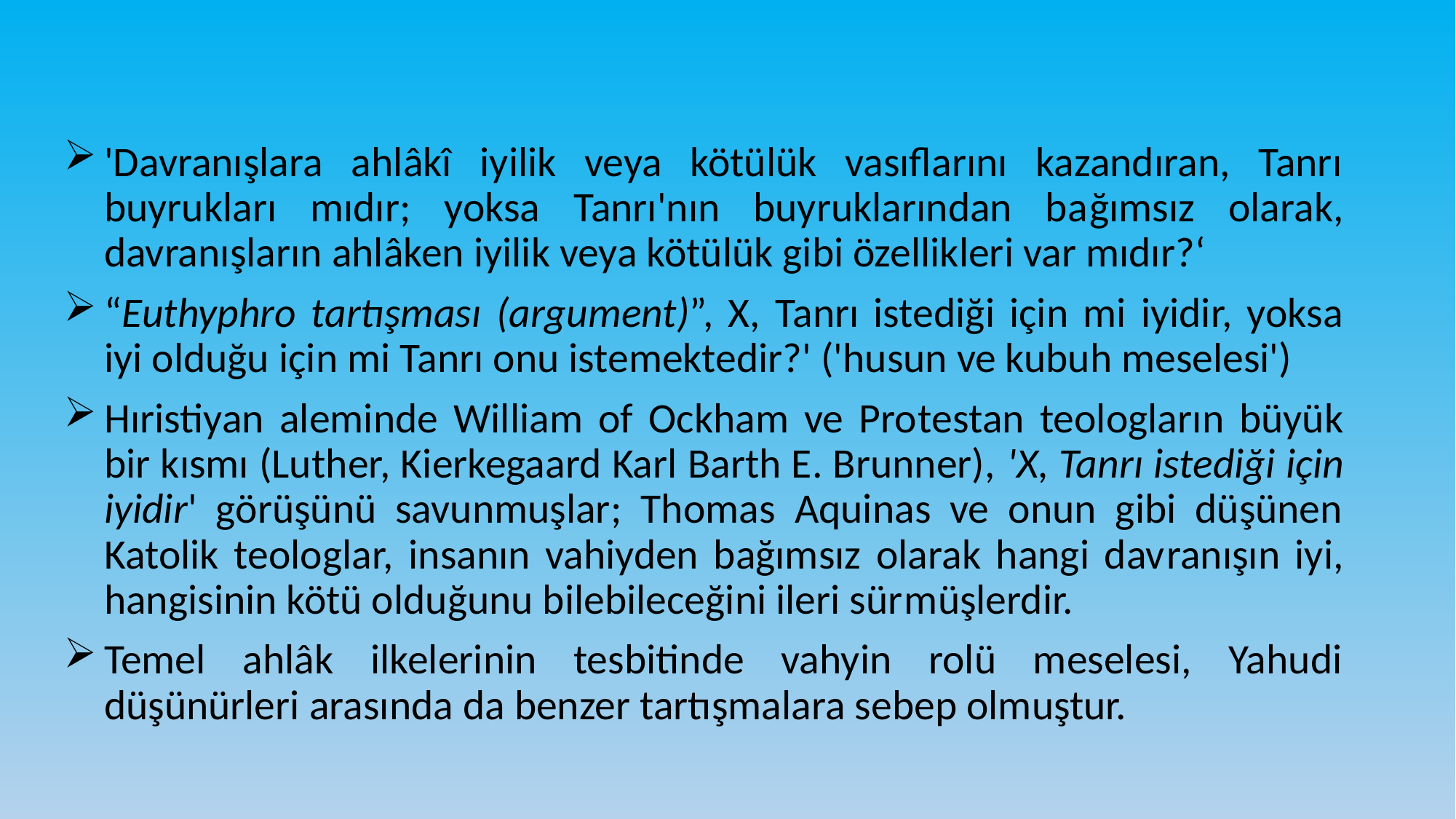

#
'Davranışlara ahlâkî iyilik veya kötülük vasıflarını kazandıran, Tanrı buyrukları mıdır; yoksa Tanrı'nın buyruklarından ba­ğımsız olarak, davranışların ahlâken iyilik veya kötülük gibi özellikleri var mıdır?‘
“Euthy­phro tartışması (argument)”, X, Tanrı istediği için mi iyidir, yoksa iyi olduğu için mi Tanrı onu istemektedir?' ('husun ve kubuh meselesi')
Hıristiyan aleminde William of Ockham ve Pro­testan teologların büyük bir kısmı (Lut­her, Kierkegaard Karl Barth E. Brunner), 'X, Tanrı istediği için iyi­dir' görüşünü savunmuşlar; Thomas Aquinas ve onun gibi düşünen Katolik teologlar, insanın vahiyden bağımsız olarak hangi dav­ranışın iyi, hangisinin kötü olduğunu bilebileceğini ileri sür­müşlerdir.
Temel ahlâk ilkelerinin tesbitinde vahyin rolü meselesi, Yahudi düşünürleri arasında da benzer tartışmalara sebep olmuştur.